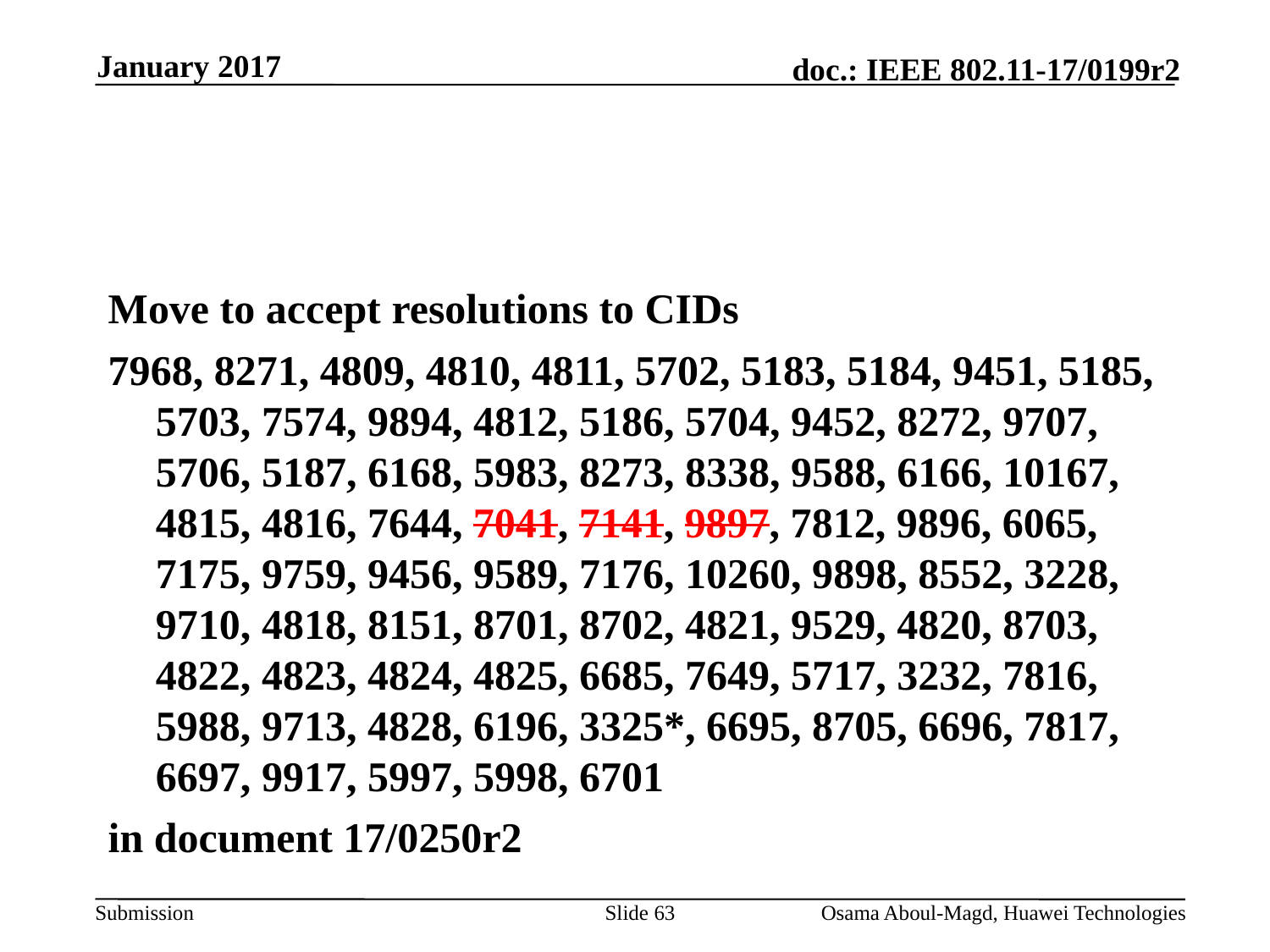

January 2017
#
Move to accept resolutions to CIDs
7968, 8271, 4809, 4810, 4811, 5702, 5183, 5184, 9451, 5185, 5703, 7574, 9894, 4812, 5186, 5704, 9452, 8272, 9707, 5706, 5187, 6168, 5983, 8273, 8338, 9588, 6166, 10167, 4815, 4816, 7644, 7041, 7141, 9897, 7812, 9896, 6065, 7175, 9759, 9456, 9589, 7176, 10260, 9898, 8552, 3228, 9710, 4818, 8151, 8701, 8702, 4821, 9529, 4820, 8703, 4822, 4823, 4824, 4825, 6685, 7649, 5717, 3232, 7816, 5988, 9713, 4828, 6196, 3325*, 6695, 8705, 6696, 7817, 6697, 9917, 5997, 5998, 6701
in document 17/0250r2

Slide 63
Osama Aboul-Magd, Huawei Technologies